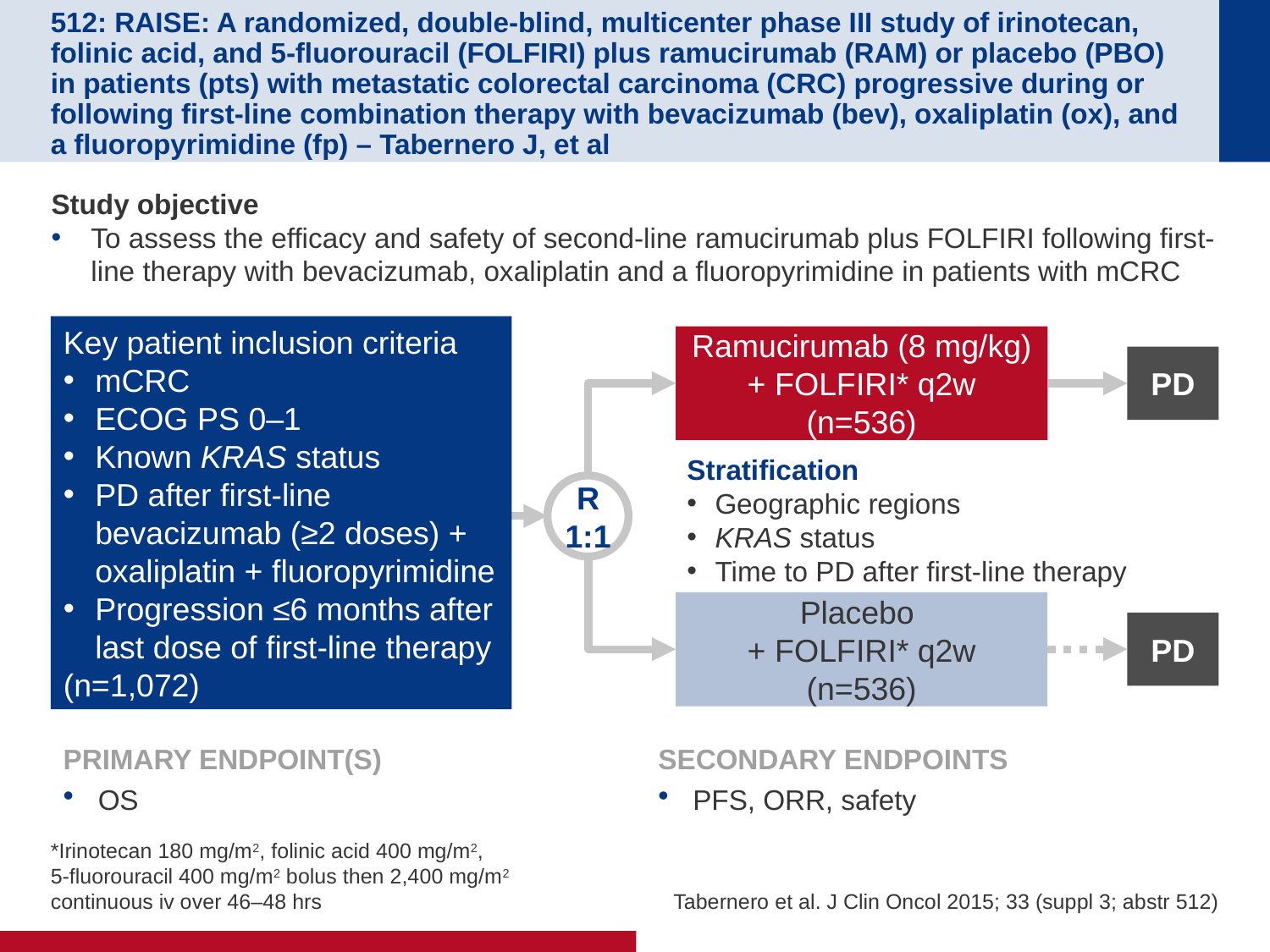

# 512: RAISE: A randomized, double-blind, multicenter phase III study of irinotecan, folinic acid, and 5-fluorouracil (FOLFIRI) plus ramucirumab (RAM) or placebo (PBO) in patients (pts) with metastatic colorectal carcinoma (CRC) progressive during or following first-line combination therapy with bevacizumab (bev), oxaliplatin (ox), and a fluoropyrimidine (fp) – Tabernero J, et al
Study objective
To assess the efficacy and safety of second-line ramucirumab plus FOLFIRI following first-line therapy with bevacizumab, oxaliplatin and a fluoropyrimidine in patients with mCRC
Key patient inclusion criteria
mCRC
ECOG PS 0–1
Known KRAS status
PD after first-line bevacizumab (≥2 doses) +  oxaliplatin + fluoropyrimidine
Progression ≤6 months after last dose of first-line therapy
(n=1,072)
Ramucirumab (8 mg/kg) + FOLFIRI* q2w
(n=536)
PD
Stratification
Geographic regions
KRAS status
Time to PD after first-line therapy
R
1:1
Placebo
+ FOLFIRI* q2w
(n=536)
PD
PRIMARY ENDPOINT(S)
OS
SECONDARY ENDPOINTS
PFS, ORR, safety
*Irinotecan 180 mg/m2, folinic acid 400 mg/m2,
5-fluorouracil 400 mg/m2 bolus then 2,400 mg/m2
continuous iv over 46–48 hrs
Tabernero et al. J Clin Oncol 2015; 33 (suppl 3; abstr 512)